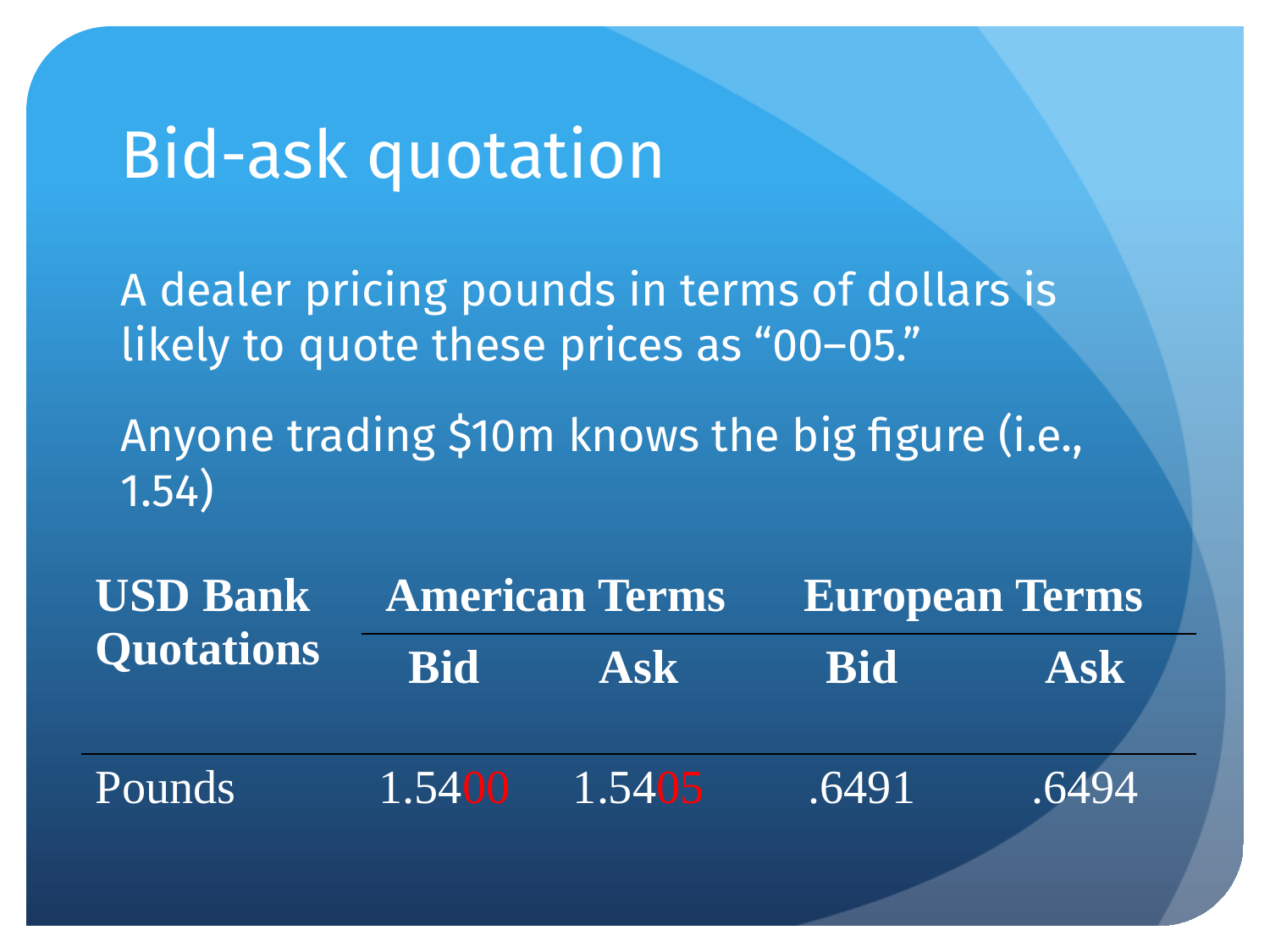

# Bid-ask quotation

A dealer pricing pounds in terms of dollars is likely to quote these prices as “00–05.”
Anyone trading $10m knows the big figure (i.e., 1.54)
| USD Bank Quotations | American Terms |  | European Terms |  |
| --- | --- | --- | --- | --- |
|  | Bid | Ask | Bid | Ask |
| Pounds | 1.5400 | 1.5405 | .6491 | .6494 |